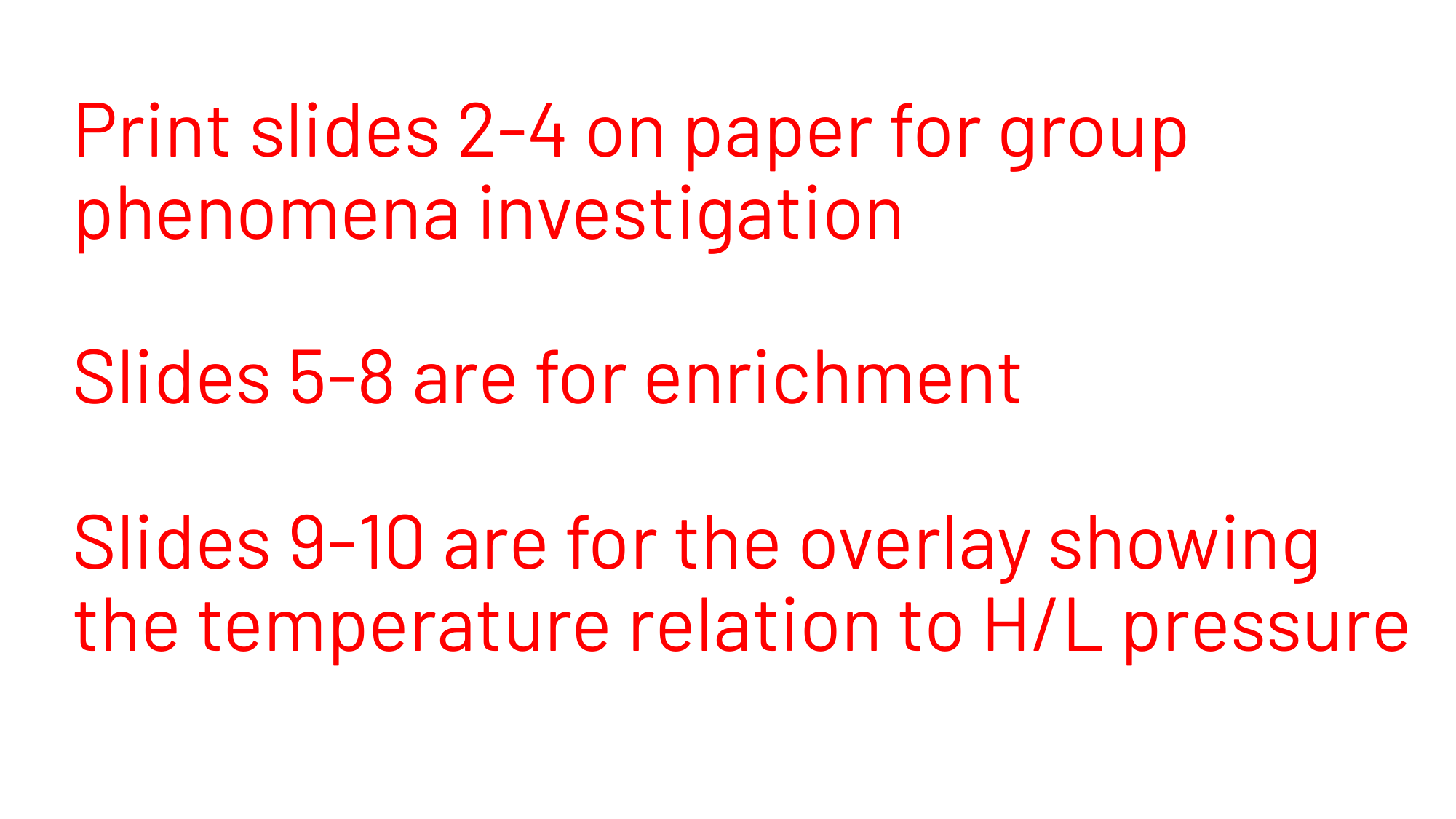

# Print slides 2-4 on paper for group phenomena investigation Slides 5-8 are for enrichment Slides 9-10 are for the overlay showing the temperature relation to H/L pressure